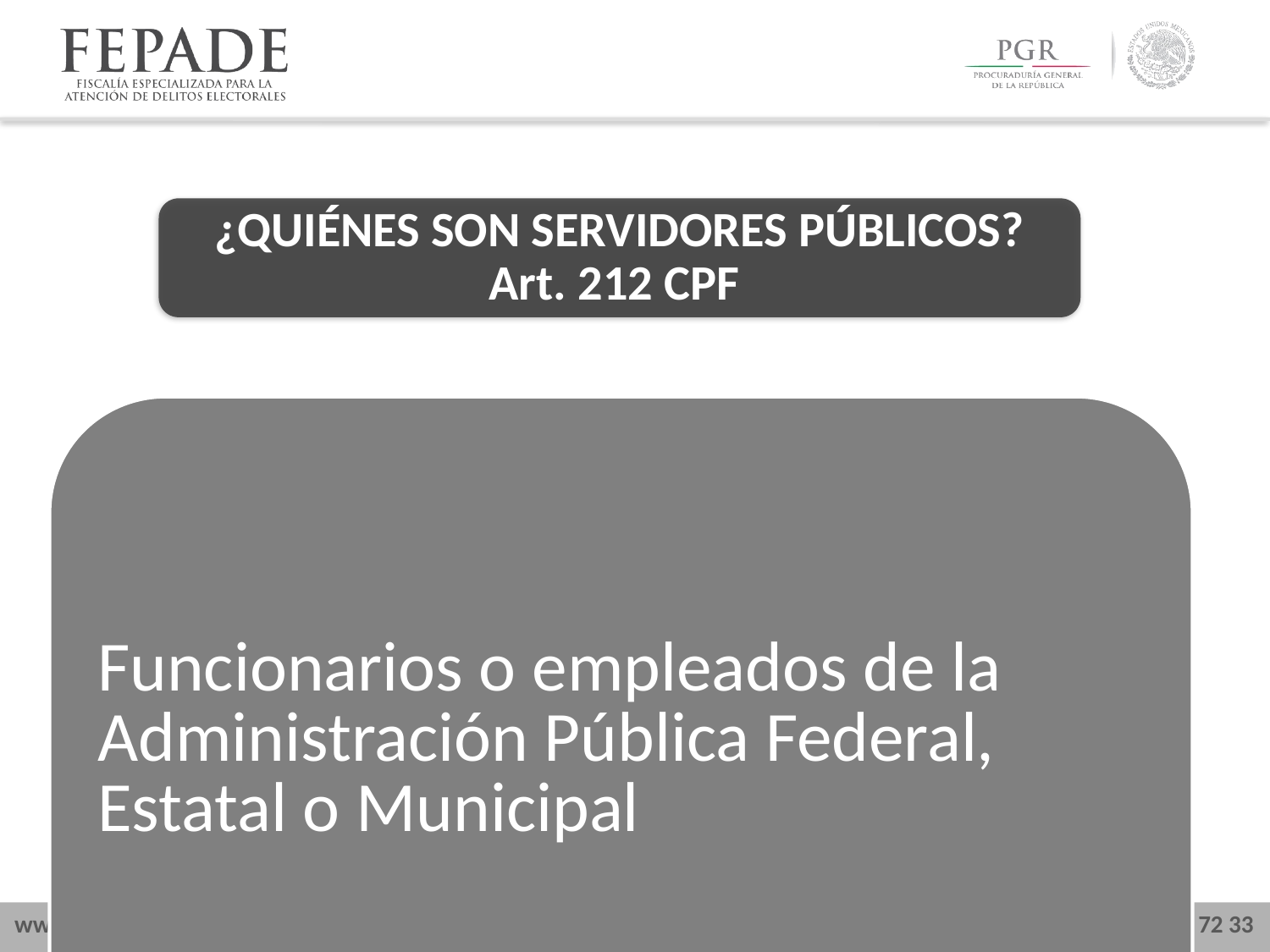

¿QUIÉNES SON SERVIDORES PÚBLICOS? Art. 212 CPF
Funcionarios o empleados de la Administración Pública Federal, Estatal o Municipal